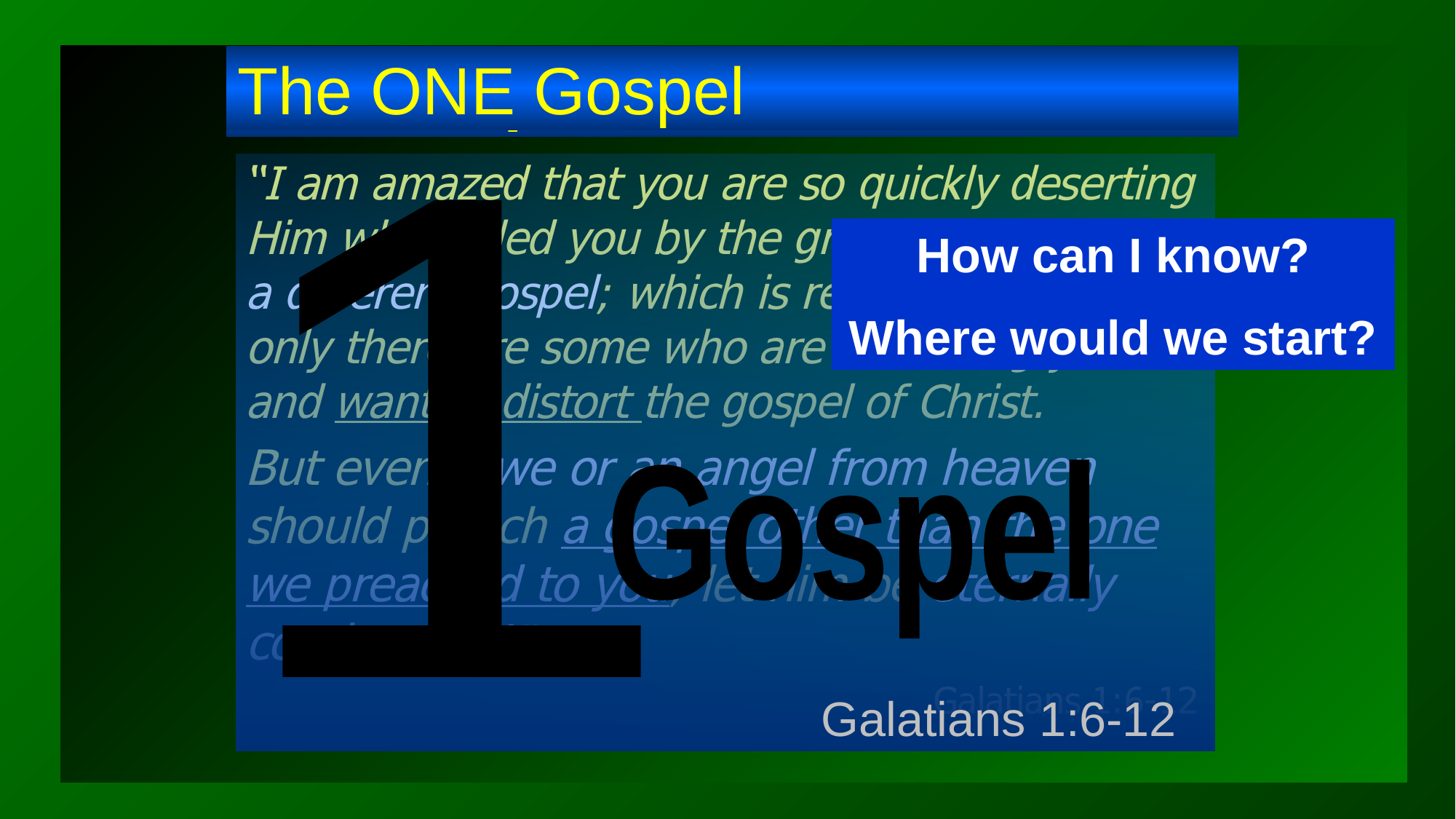

The Gospel
# The ONE Gospel
“I am amazed that you are so quickly deserting Him who called you by the grace of Christ, for a different gospel; which is really not another; only there are some who are disturbing you and want to distort the gospel of Christ.
But even if we or an angel from heaven should preach a gospel other than the one we preached to you, let him be eternally condemned!”
Galatians 1:6-12

1
How can I know?
Where would we start?
Gospel
Galatians 1:6-12